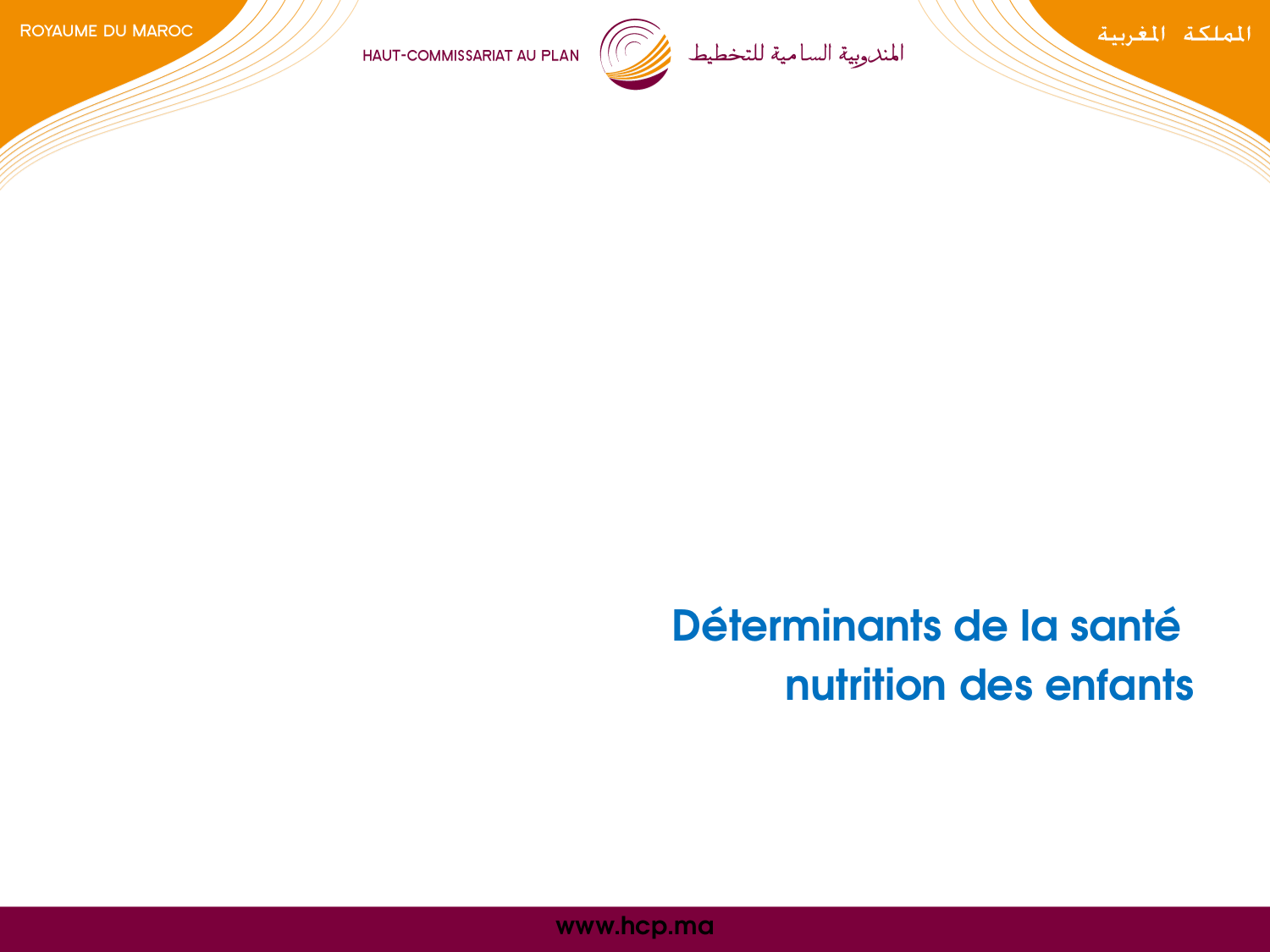

Déterminants de la santé
nutrition des enfants